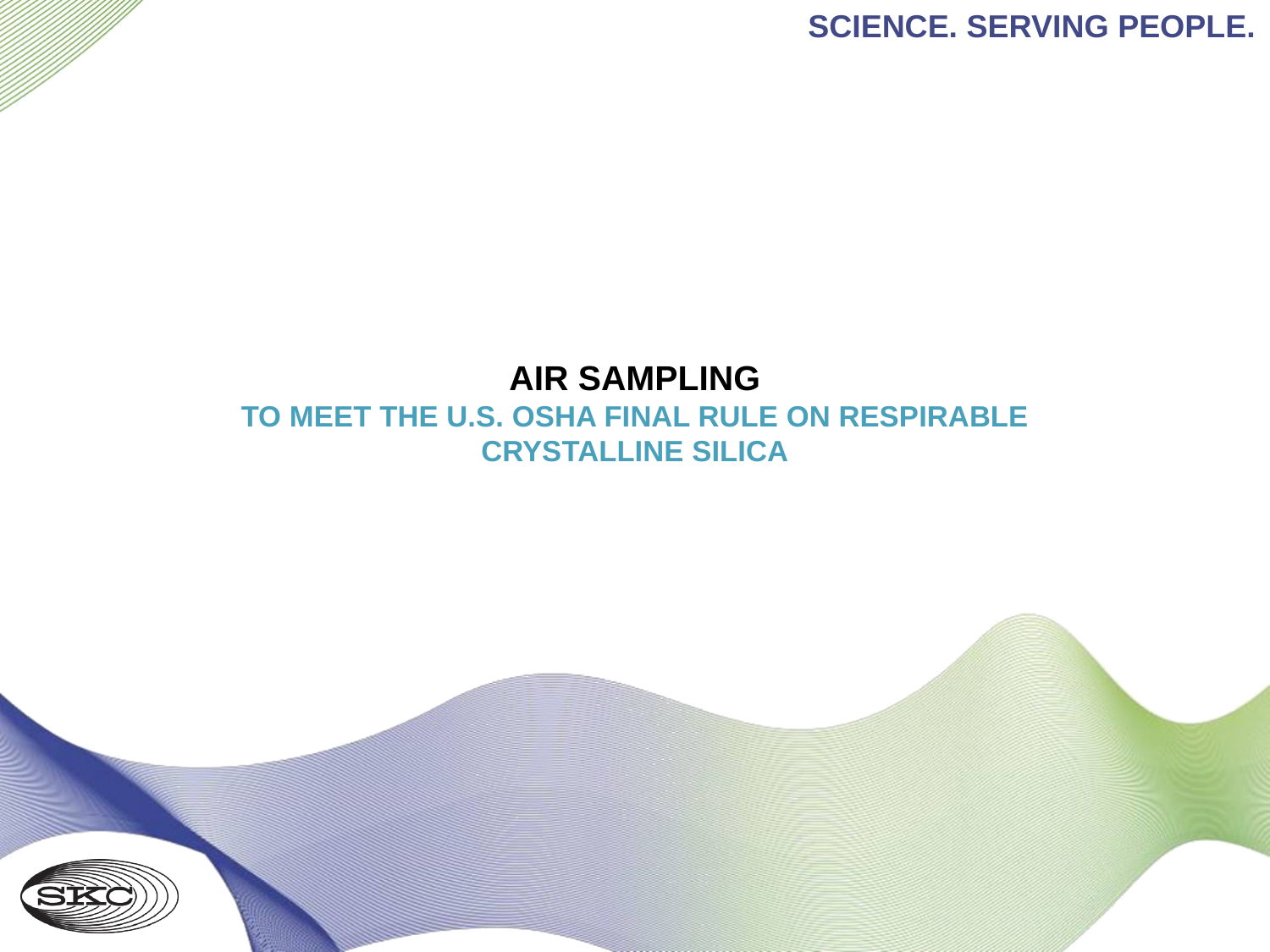

# AIR SAMPLING TO MEET THE U.S. OSHA FINAL RULE ON RESPIRABLE CRYSTALLINE SILICA